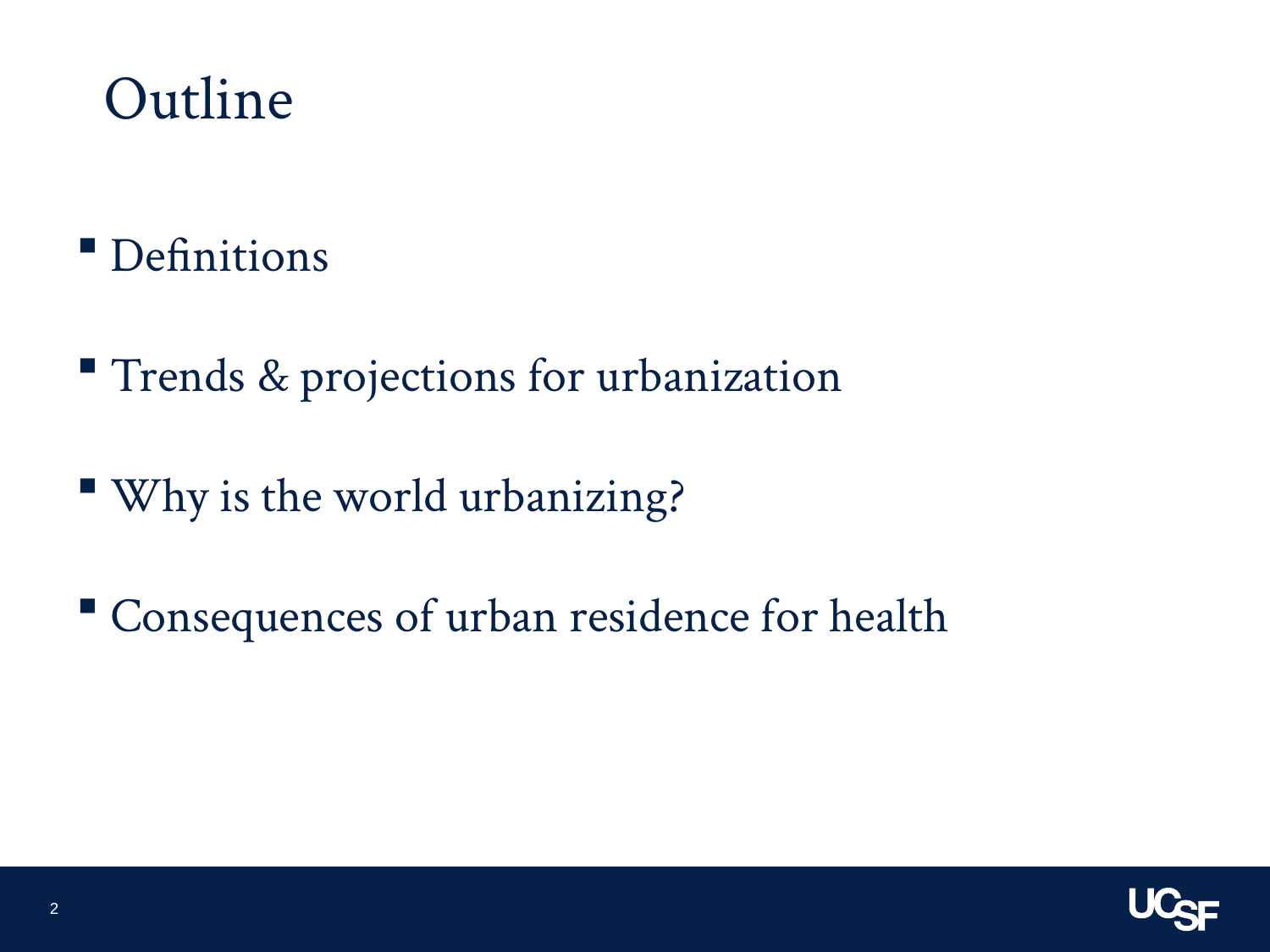

# Outline
 Definitions
 Trends & projections for urbanization
 Why is the world urbanizing?
 Consequences of urban residence for health
2